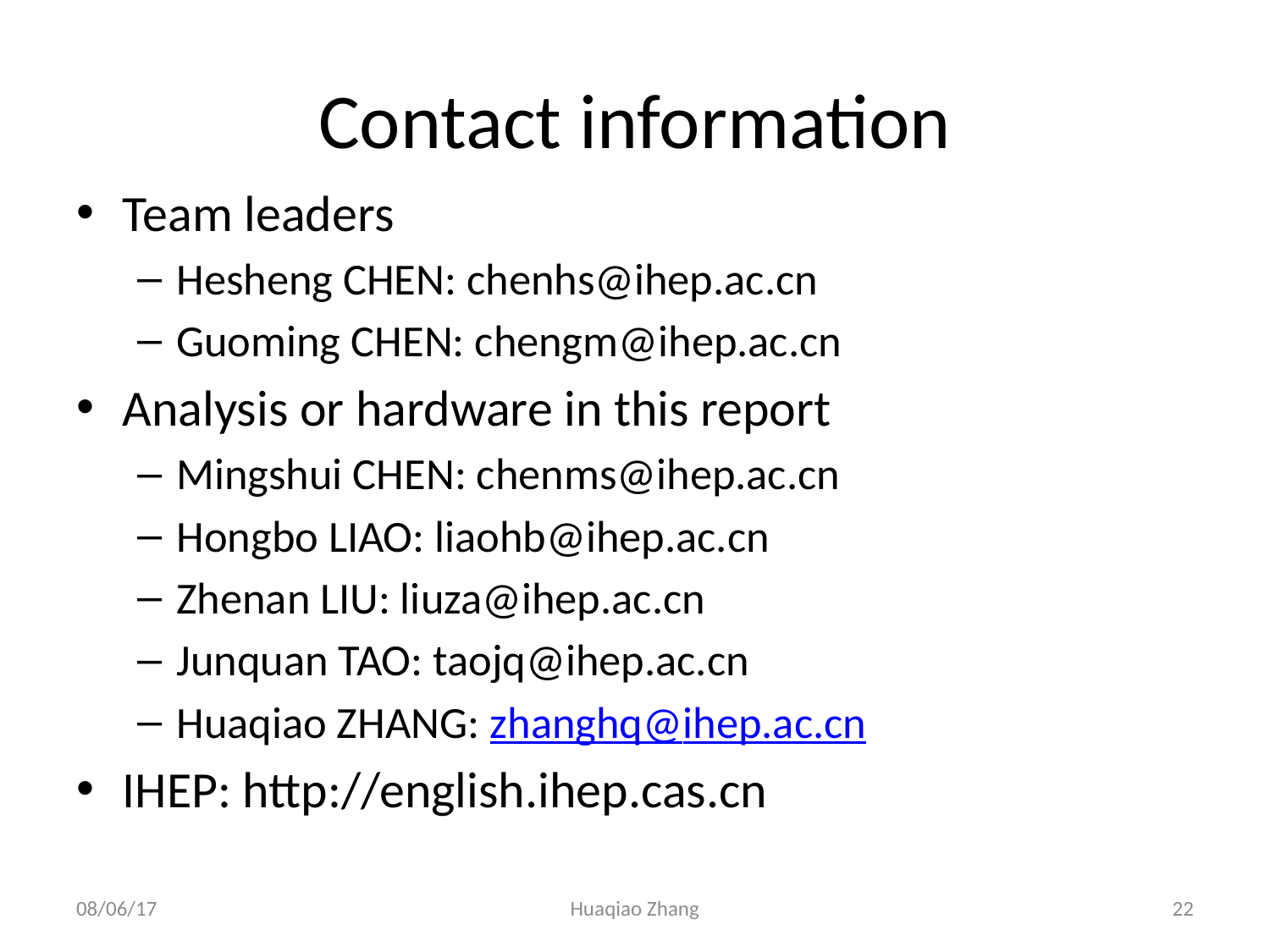

# Contact information
Team leaders
Hesheng CHEN: chenhs@ihep.ac.cn
Guoming CHEN: chengm@ihep.ac.cn
Analysis or hardware in this report
Mingshui CHEN: chenms@ihep.ac.cn
Hongbo LIAO: liaohb@ihep.ac.cn
Zhenan LIU: liuza@ihep.ac.cn
Junquan TAO: taojq@ihep.ac.cn
Huaqiao ZHANG: zhanghq@ihep.ac.cn
IHEP: http://english.ihep.cas.cn
08/06/17
Huaqiao Zhang
22